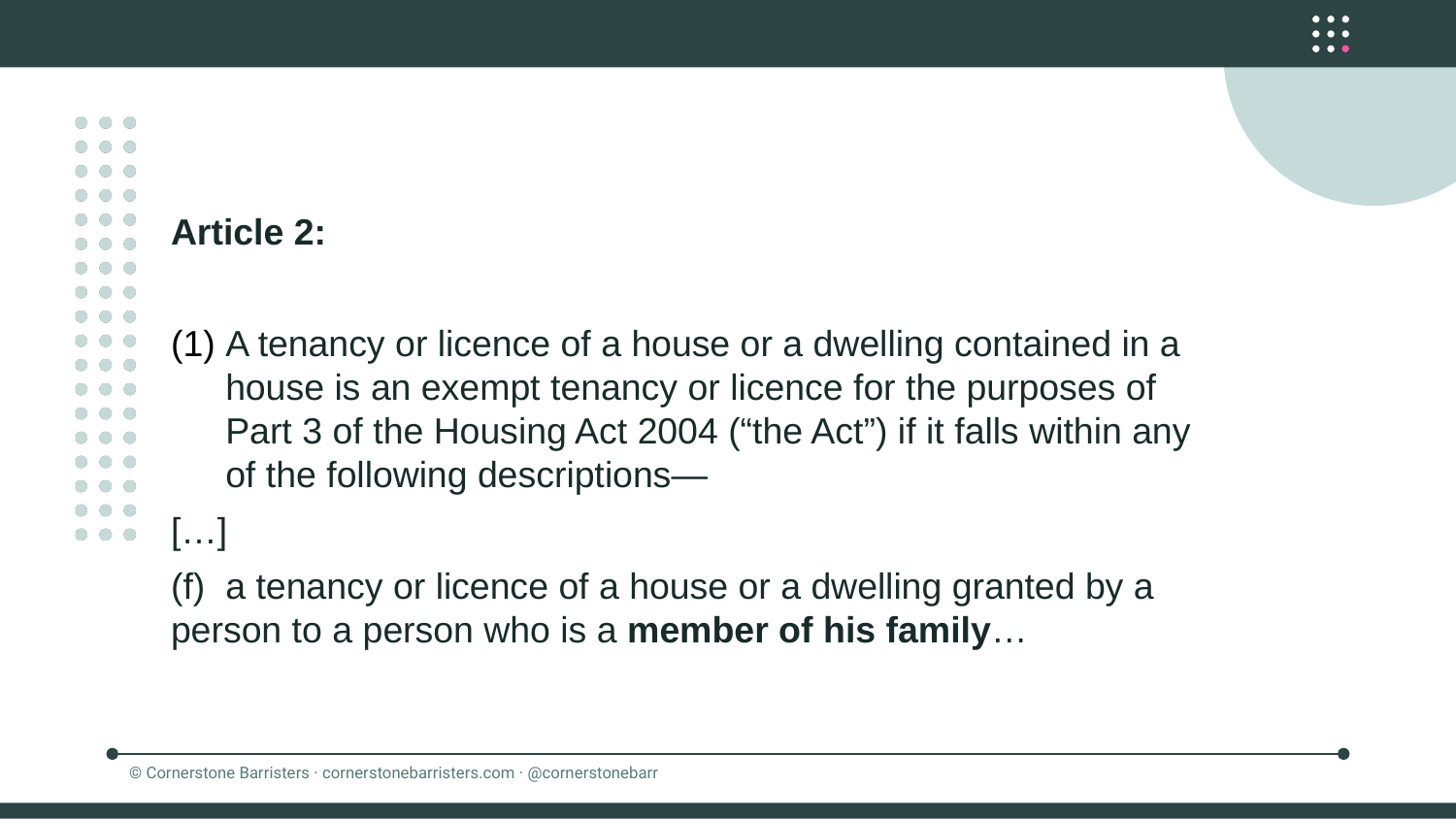

Article 2:

A tenancy or licence of a house or a dwelling contained in a house is an exempt tenancy or licence for the purposes of Part 3 of the Housing Act 2004 (“the Act”) if it falls within any of the following descriptions—
[…]
(f)  a tenancy or licence of a house or a dwelling granted by a person to a person who is a member of his family…